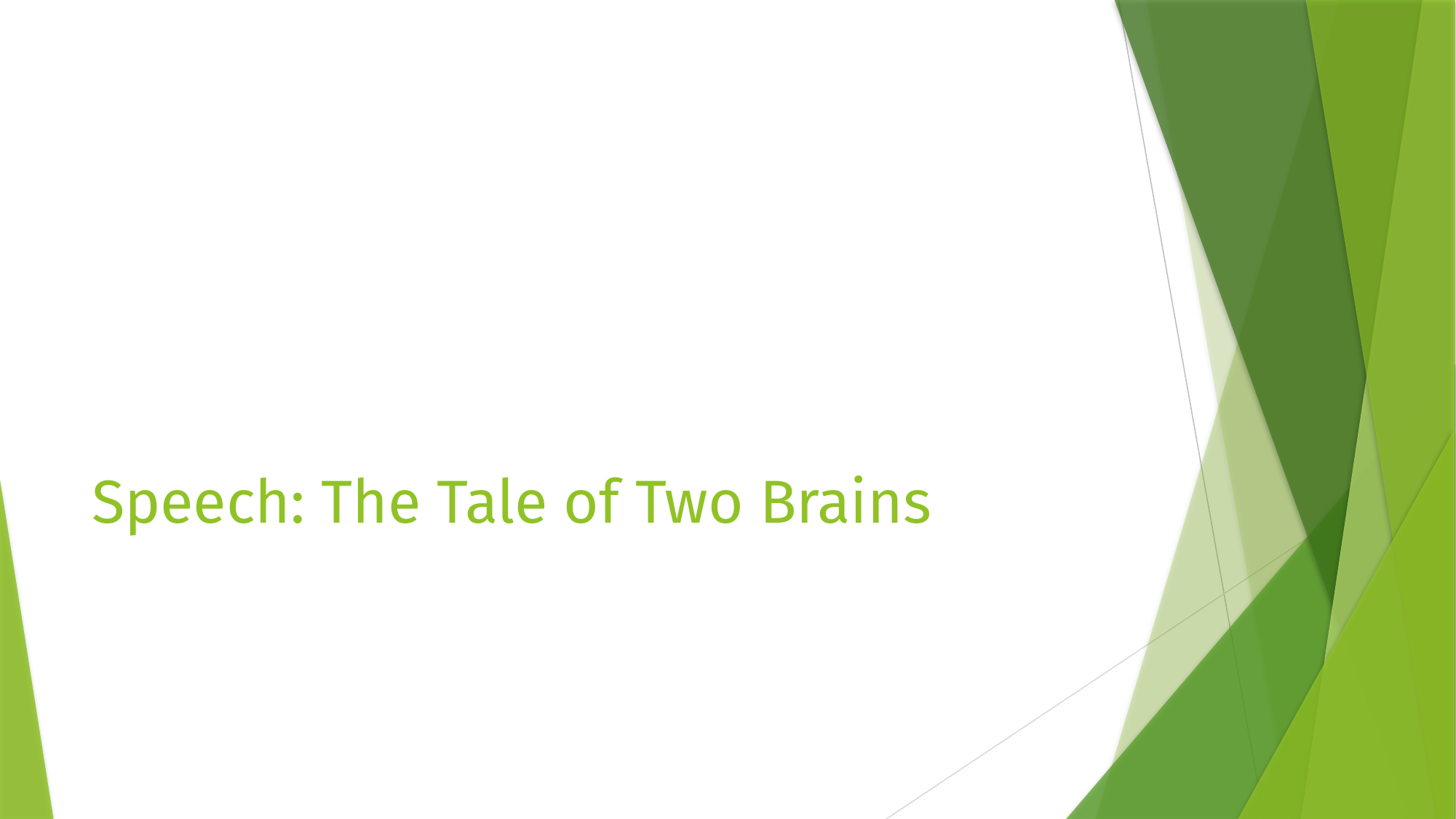

# Speech: The Tale of Two Brains